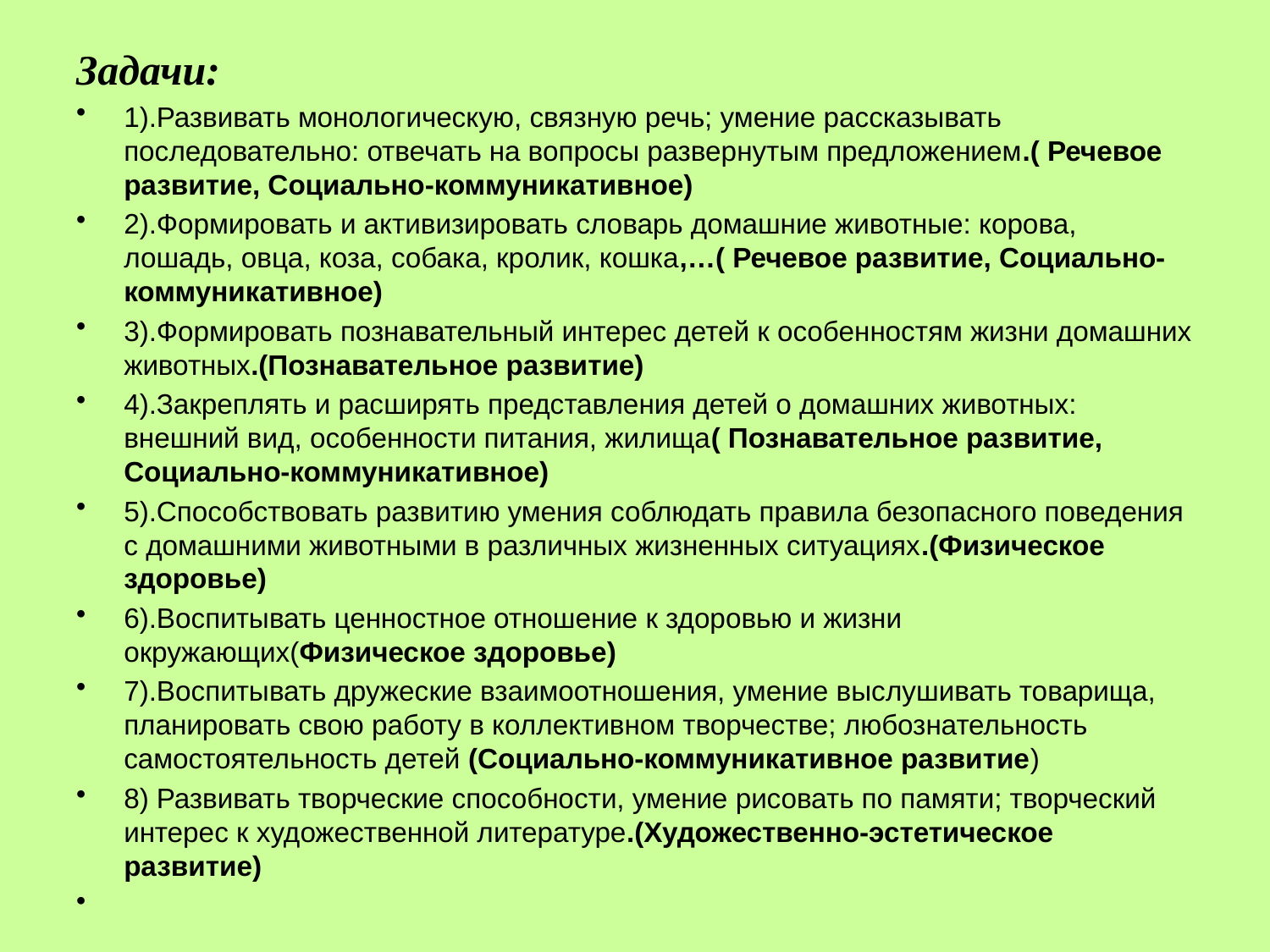

Задачи:
1).Развивать монологическую, связную речь; умение рассказывать последовательно: отвечать на вопросы развернутым предложением.( Речевое развитие, Социально-коммуникативное)
2).Формировать и активизировать словарь домашние животные: корова, лошадь, овца, коза, собака, кролик, кошка,…( Речевое развитие, Социально-коммуникативное)
3).Формировать познавательный интерес детей к особенностям жизни домашних животных.(Познавательное развитие)
4).Закреплять и расширять представления детей о домашних животных: внешний вид, особенности питания, жилища( Познавательное развитие, Социально-коммуникативное)
5).Способствовать развитию умения соблюдать правила безопасного поведения с домашними животными в различных жизненных ситуациях.(Физическое здоровье)
6).Воспитывать ценностное отношение к здоровью и жизни окружающих(Физическое здоровье)
7).Воспитывать дружеские взаимоотношения, умение выслушивать товарища, планировать свою работу в коллективном творчестве; любознательность самостоятельность детей (Социально-коммуникативное развитие)
8) Развивать творческие способности, умение рисовать по памяти; творческий интерес к художественной литературе.(Художественно-эстетическое развитие)